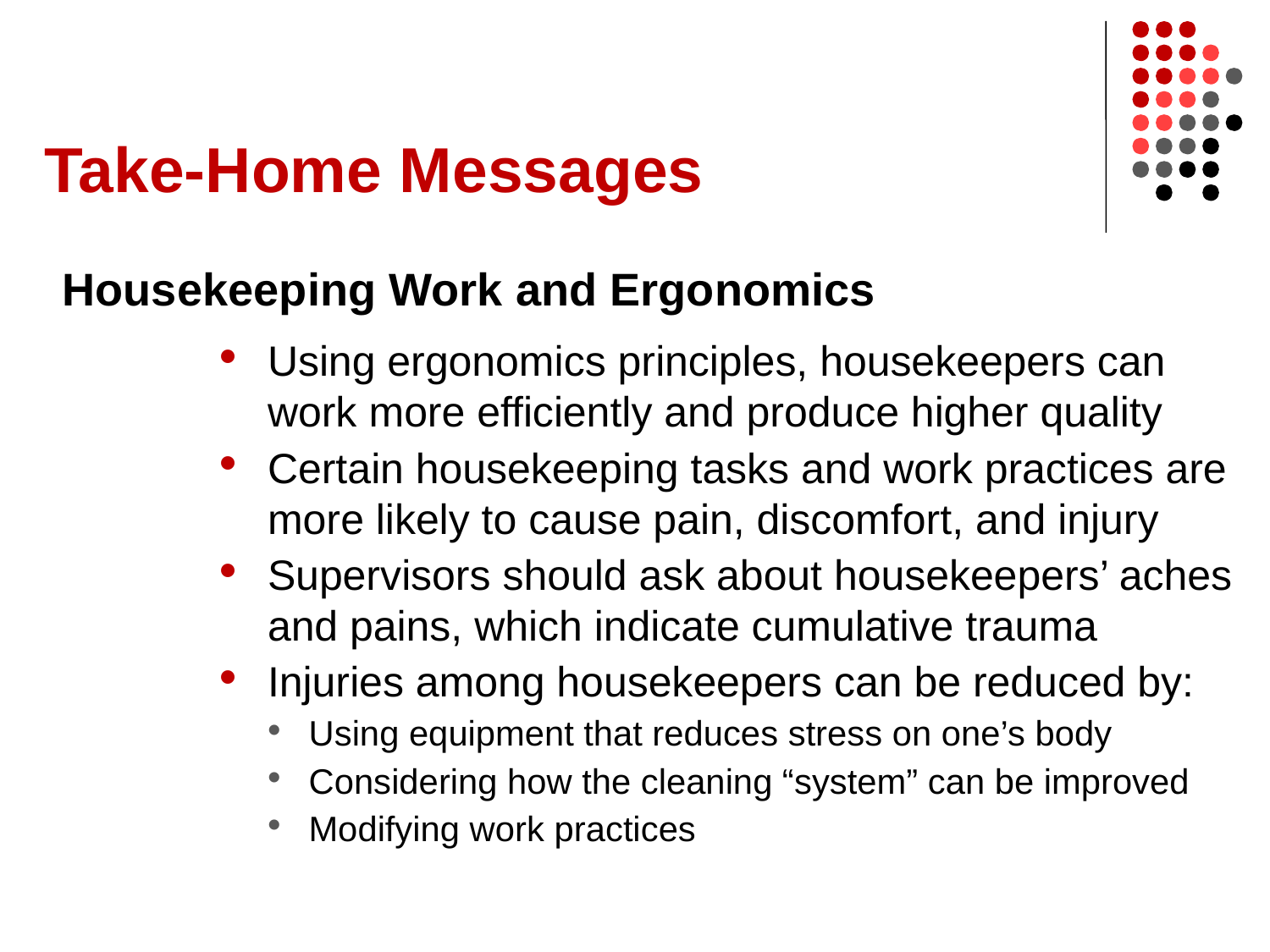

# Take-Home Messages
Housekeeping Work and Ergonomics
Using ergonomics principles, housekeepers can work more efficiently and produce higher quality
Certain housekeeping tasks and work practices are more likely to cause pain, discomfort, and injury
Supervisors should ask about housekeepers’ aches and pains, which indicate cumulative trauma
Injuries among housekeepers can be reduced by:
Using equipment that reduces stress on one’s body
Considering how the cleaning “system” can be improved
Modifying work practices